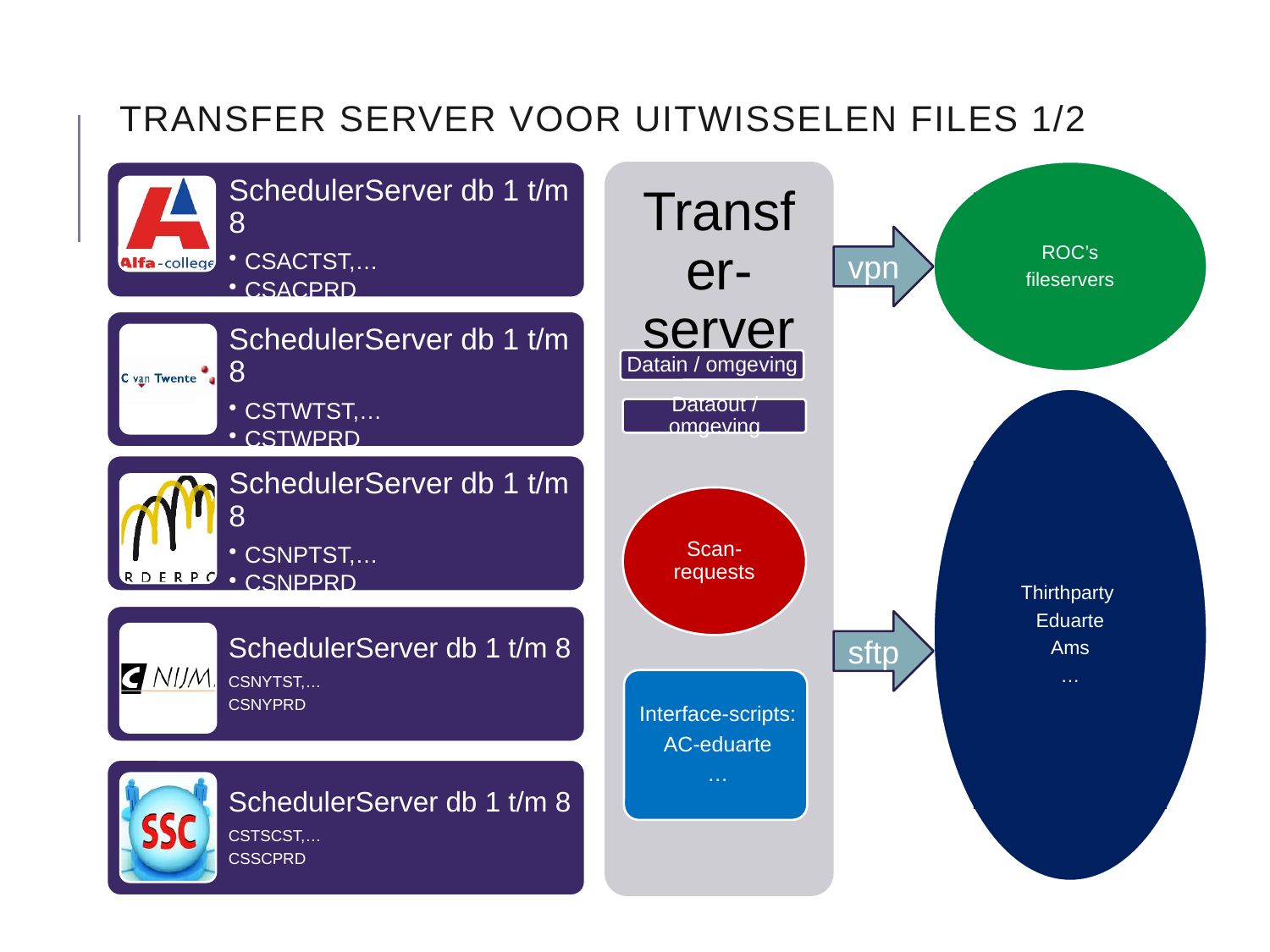

# transfer server voor uitwisselen FILES 1/2
Transfer-server
Datain / omgeving
Dataout / omgeving
Interface-scripts:
AC-eduarte
…
Scan-requests

ROC’s
fileservers
SchedulerServer db 1 t/m 8
CSACTST,…
CSACPRD
SchedulerServer db 1 t/m 8
CSTWTST,…
CSTWPRD
SchedulerServer db 1 t/m 8
CSNPTST,…
CSNPPRD
SchedulerServer db 1 t/m 8
CSNYTST,…
CSNYPRD
SchedulerServer db 1 t/m 8
CSTSCST,…
CSSCPRD
vpn

Thirthparty
Eduarte
Ams
…
sftp